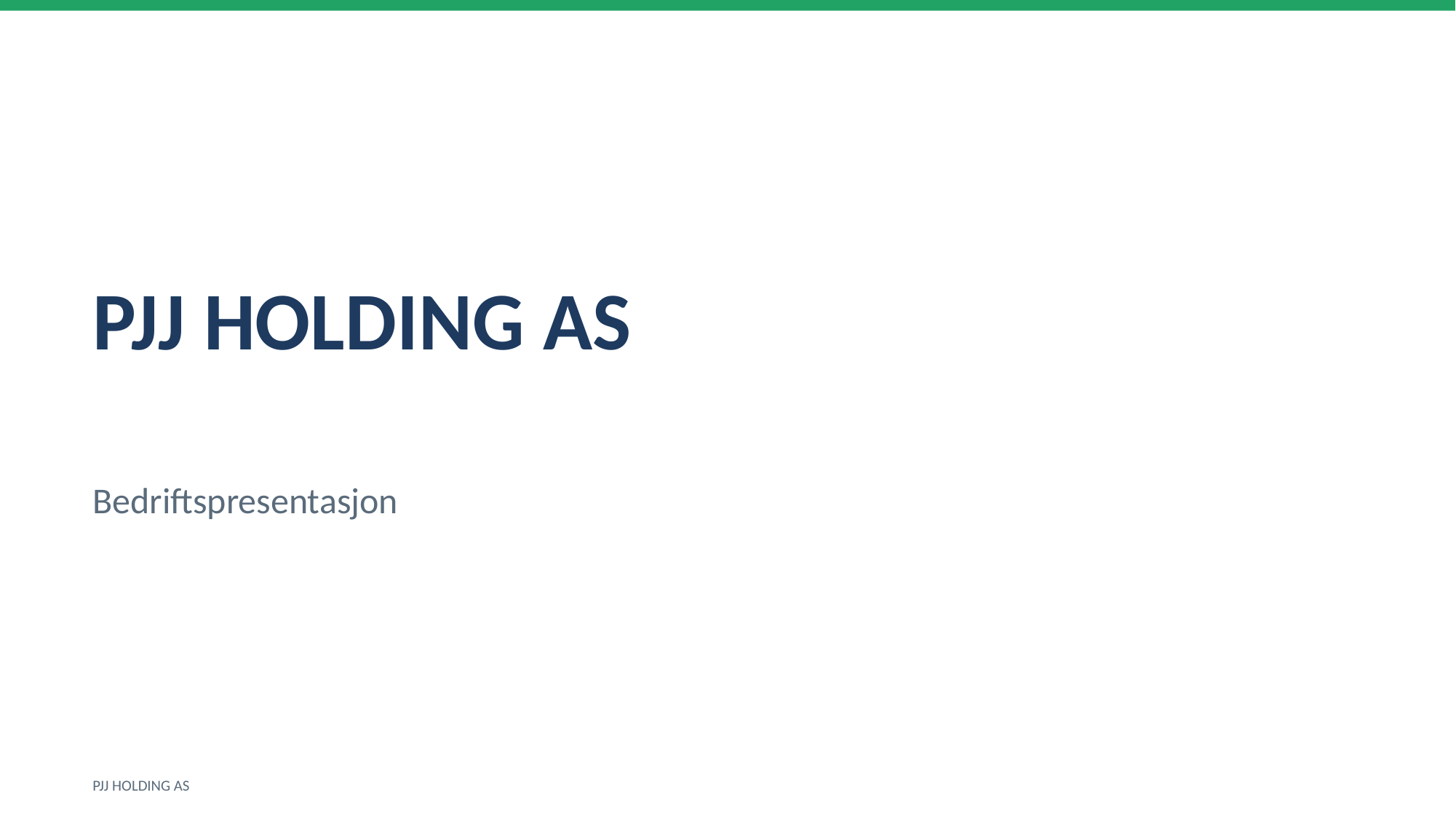

PJJ HOLDING AS
Bedriftspresentasjon
PJJ HOLDING AS